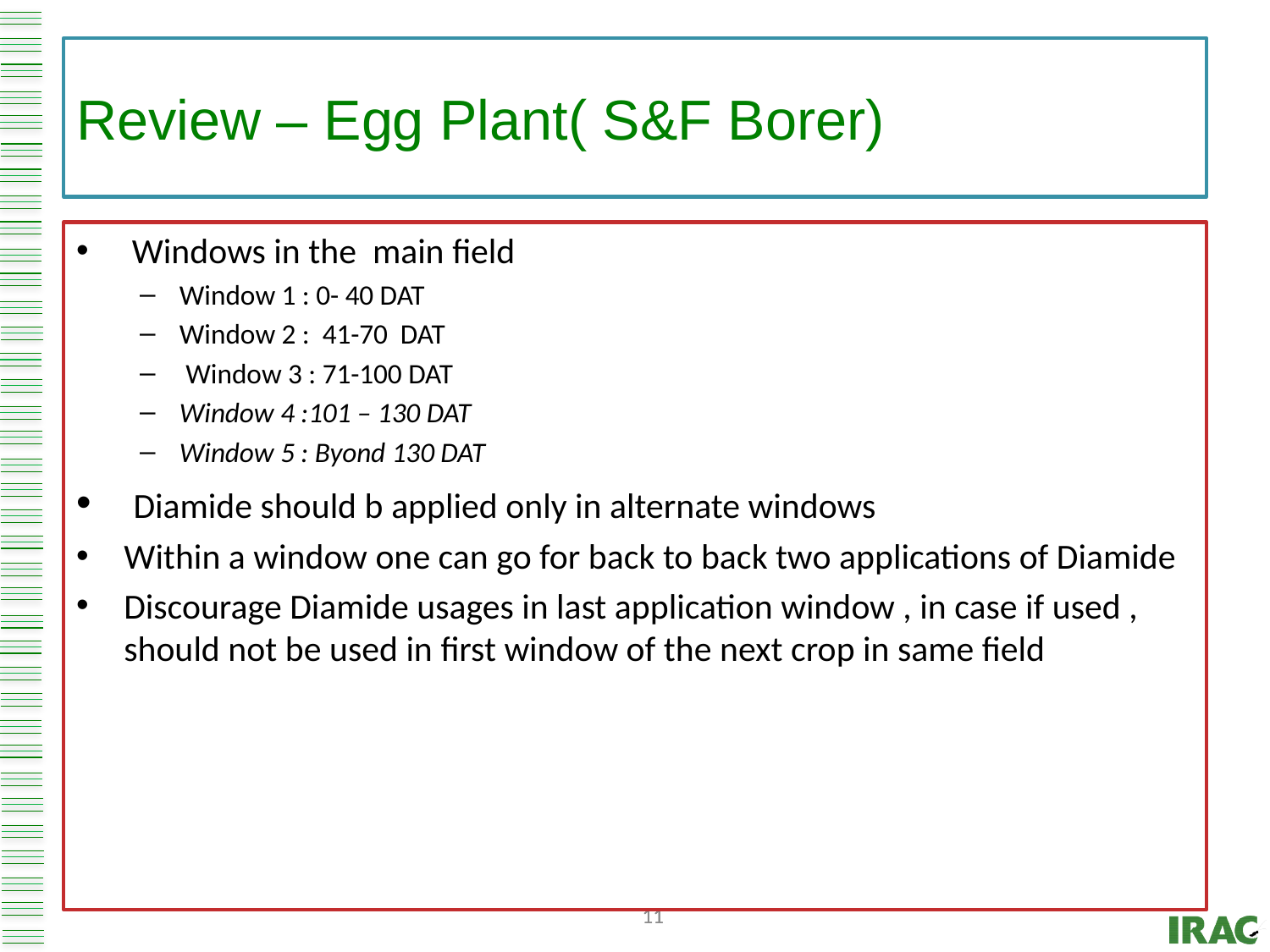

# Review – Egg Plant( S&F Borer)
 Windows in the  main field
Window 1 : 0- 40 DAT
Window 2 :  41-70  DAT
 Window 3 : 71-100 DAT
Window 4 :101 – 130 DAT
Window 5 : Byond 130 DAT
 Diamide should b applied only in alternate windows
Within a window one can go for back to back two applications of Diamide
Discourage Diamide usages in last application window , in case if used , should not be used in first window of the next crop in same field